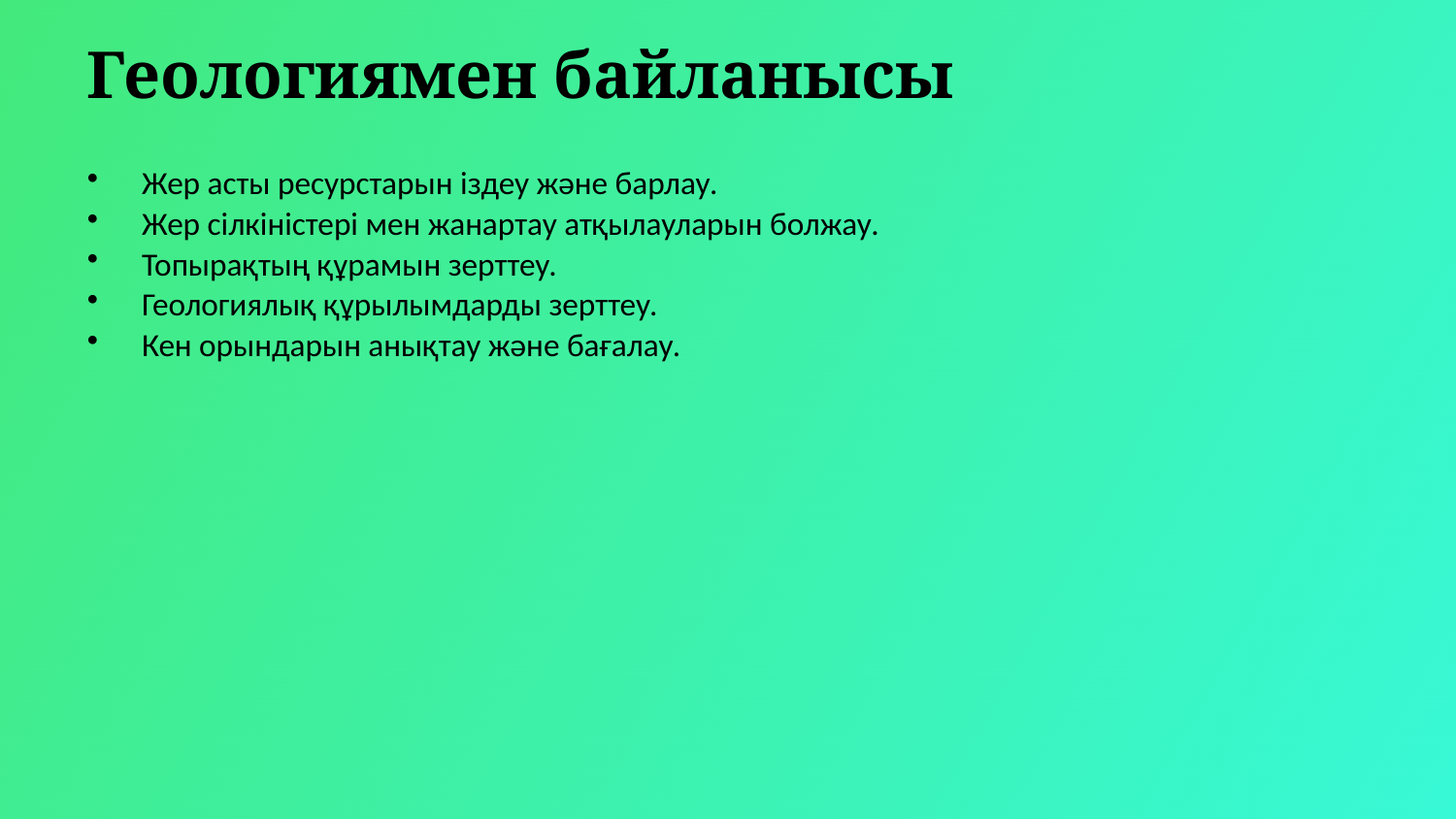

Геологиямен байланысы
Жер асты ресурстарын іздеу және барлау.
Жер сілкіністері мен жанартау атқылауларын болжау.
Топырақтың құрамын зерттеу.
Геологиялық құрылымдарды зерттеу.
Кен орындарын анықтау және бағалау.